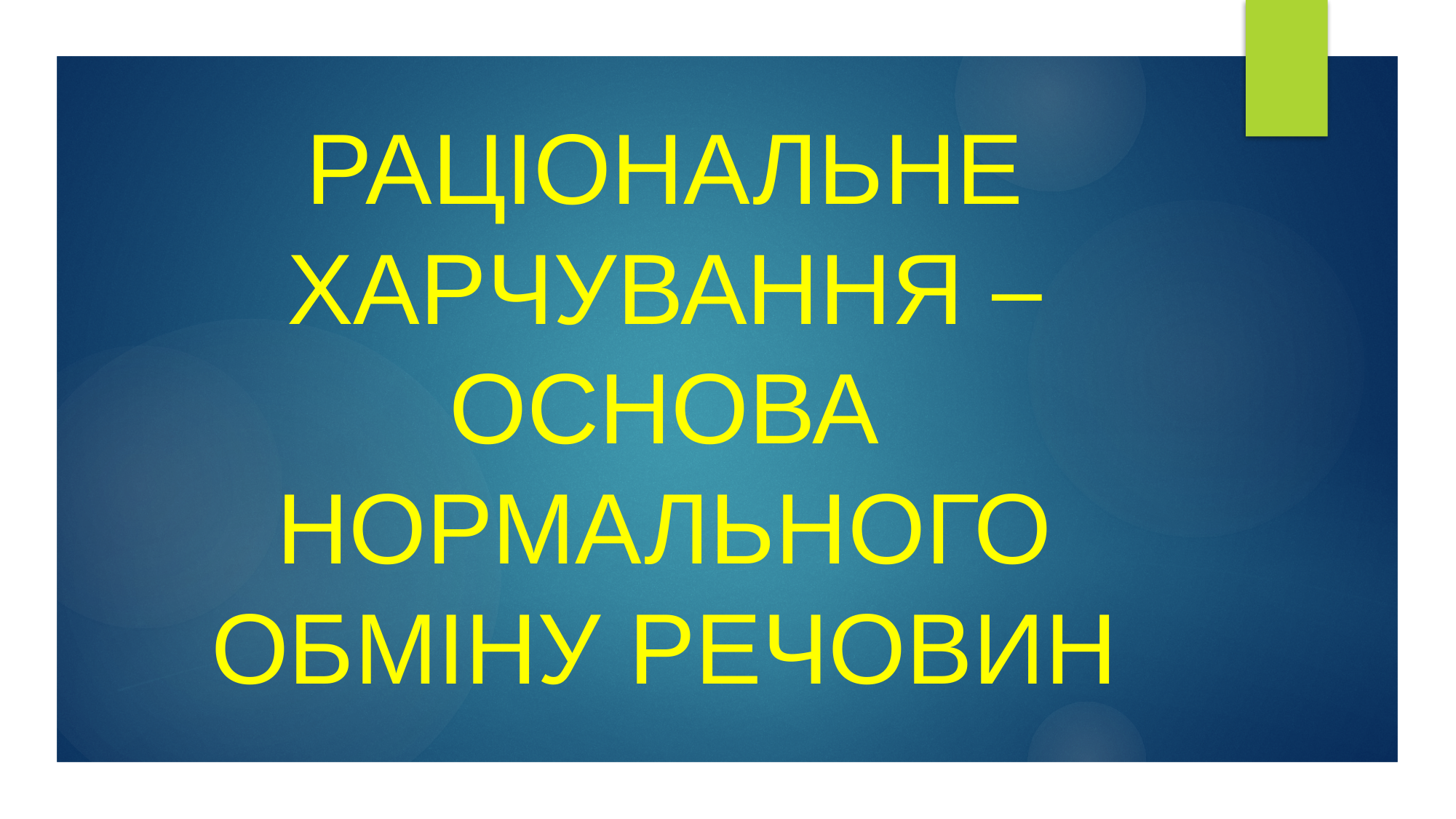

Раціональне харчування – основа нормального обміну речовин
#